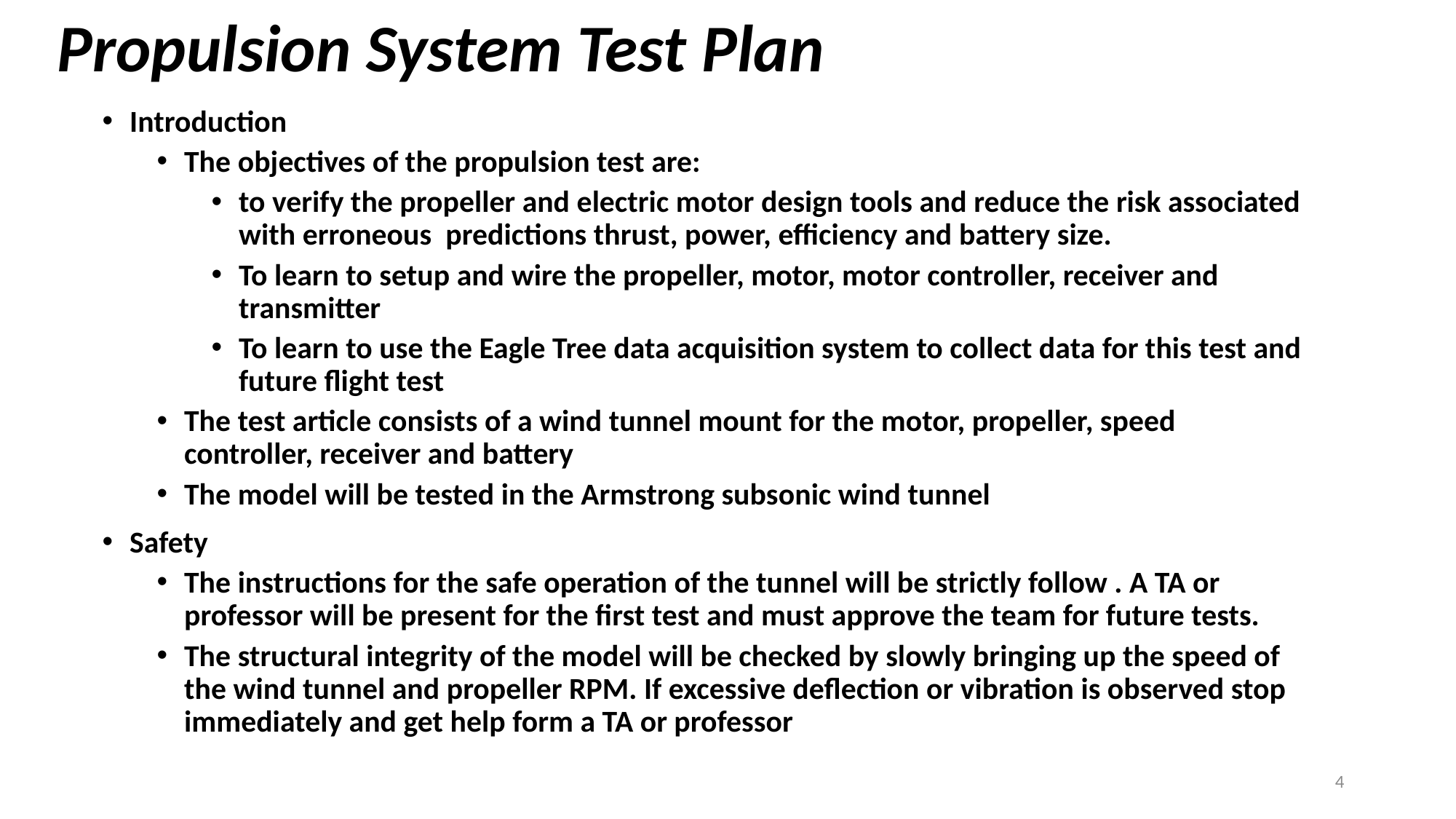

# Propulsion System Test Plan
Introduction
The objectives of the propulsion test are:
to verify the propeller and electric motor design tools and reduce the risk associated with erroneous  predictions thrust, power, efficiency and battery size.
To learn to setup and wire the propeller, motor, motor controller, receiver and transmitter
To learn to use the Eagle Tree data acquisition system to collect data for this test and future flight test
The test article consists of a wind tunnel mount for the motor, propeller, speed controller, receiver and battery
The model will be tested in the Armstrong subsonic wind tunnel
Safety
The instructions for the safe operation of the tunnel will be strictly follow . A TA or professor will be present for the first test and must approve the team for future tests.
The structural integrity of the model will be checked by slowly bringing up the speed of the wind tunnel and propeller RPM. If excessive deflection or vibration is observed stop immediately and get help form a TA or professor

4